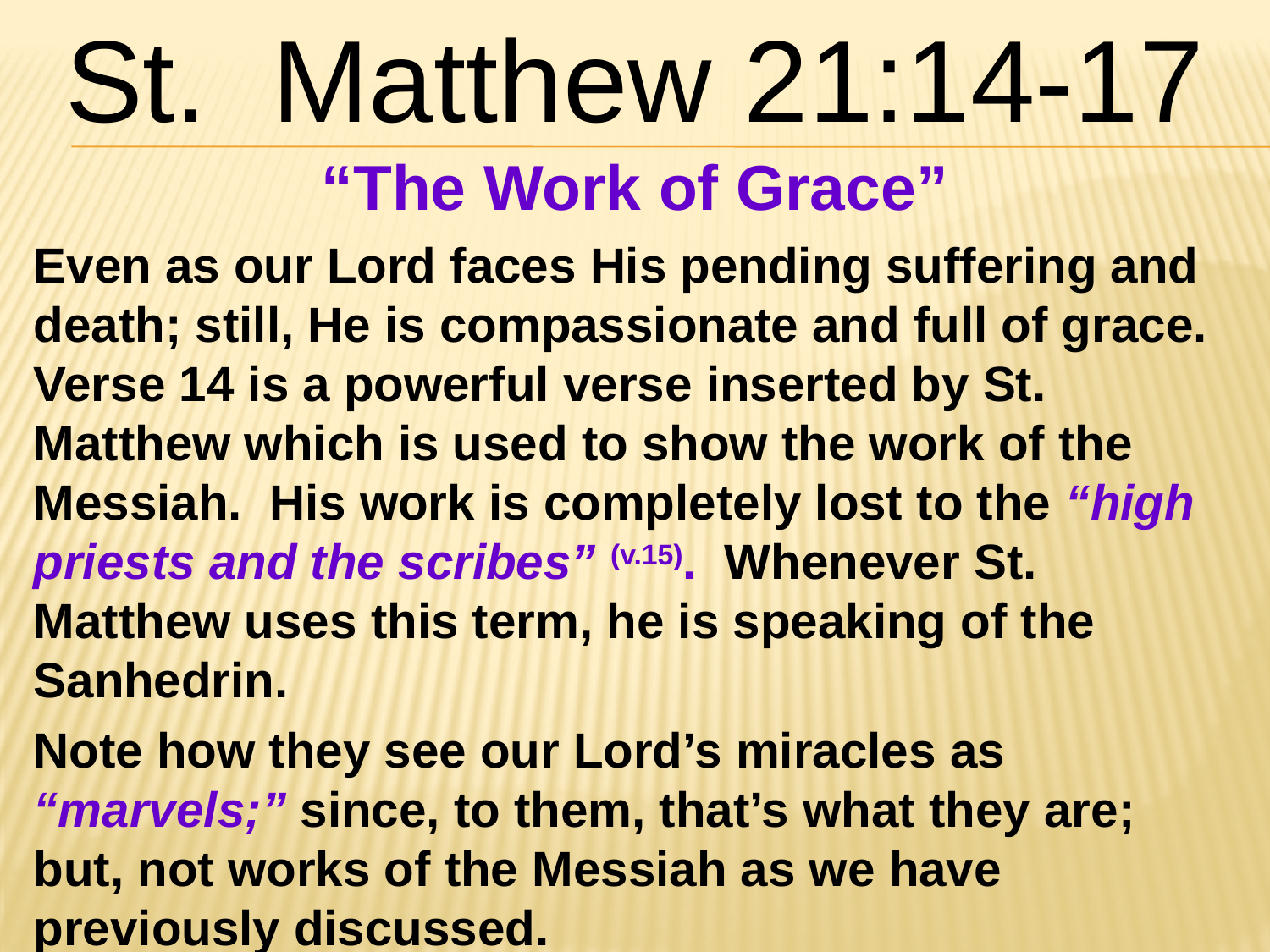

St.  Matthew 21:14-17
“The Work of Grace”
Even as our Lord faces His pending suffering and death; still, He is compassionate and full of grace.  Verse 14 is a powerful verse inserted by St. Matthew which is used to show the work of the Messiah.  His work is completely lost to the “high priests and the scribes” (v.15).  Whenever St. Matthew uses this term, he is speaking of the Sanhedrin.
Note how they see our Lord’s miracles as “marvels;” since, to them, that’s what they are; but, not works of the Messiah as we have previously discussed.